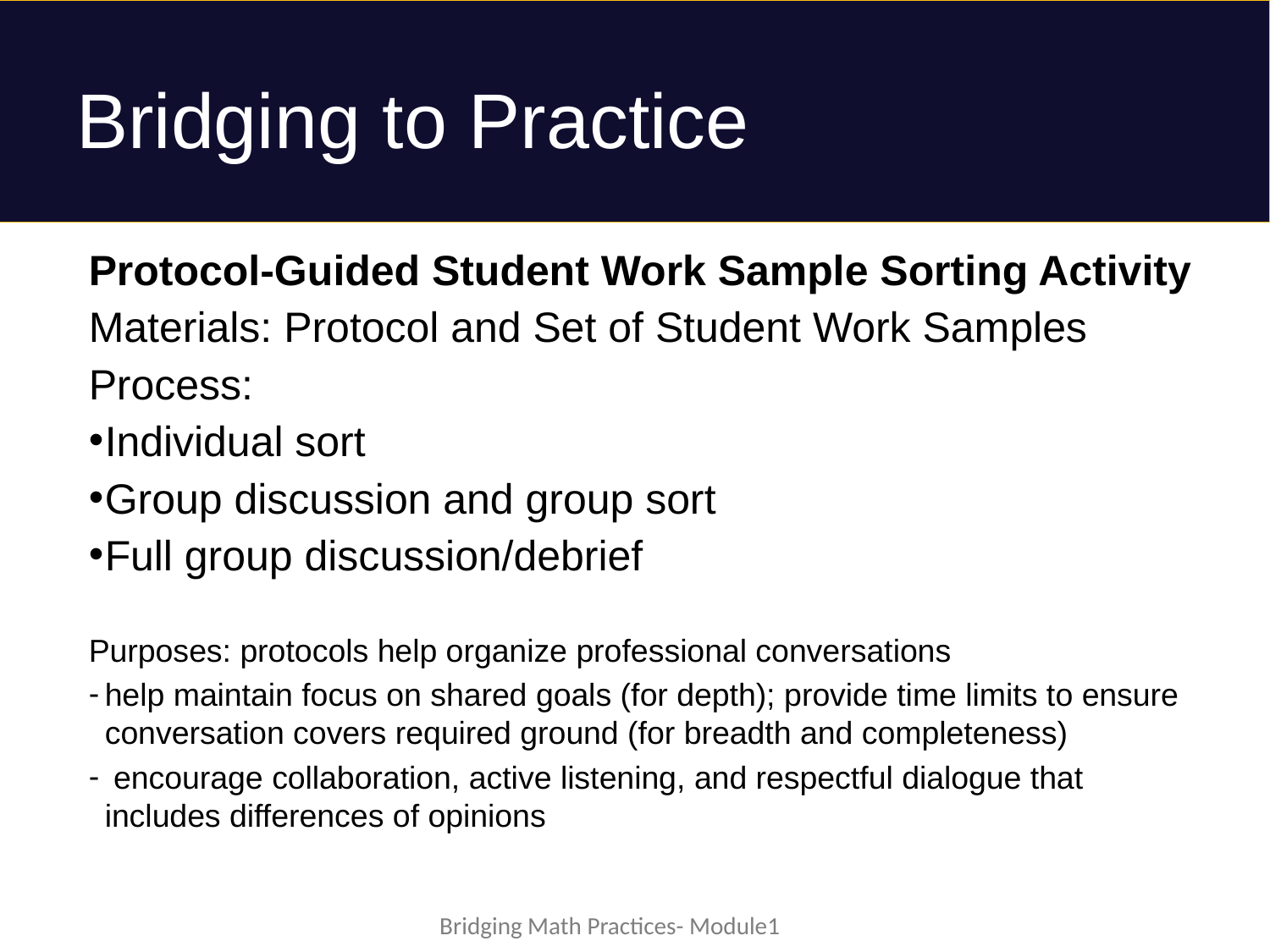

# Bridging to Practice
Protocol-Guided Student Work Sample Sorting Activity
Materials: Protocol and Set of Student Work Samples
Process:
Individual sort
Group discussion and group sort
Full group discussion/debrief

Purposes: protocols help organize professional conversations
help maintain focus on shared goals (for depth); provide time limits to ensure conversation covers required ground (for breadth and completeness)
 encourage collaboration, active listening, and respectful dialogue that includes differences of opinions